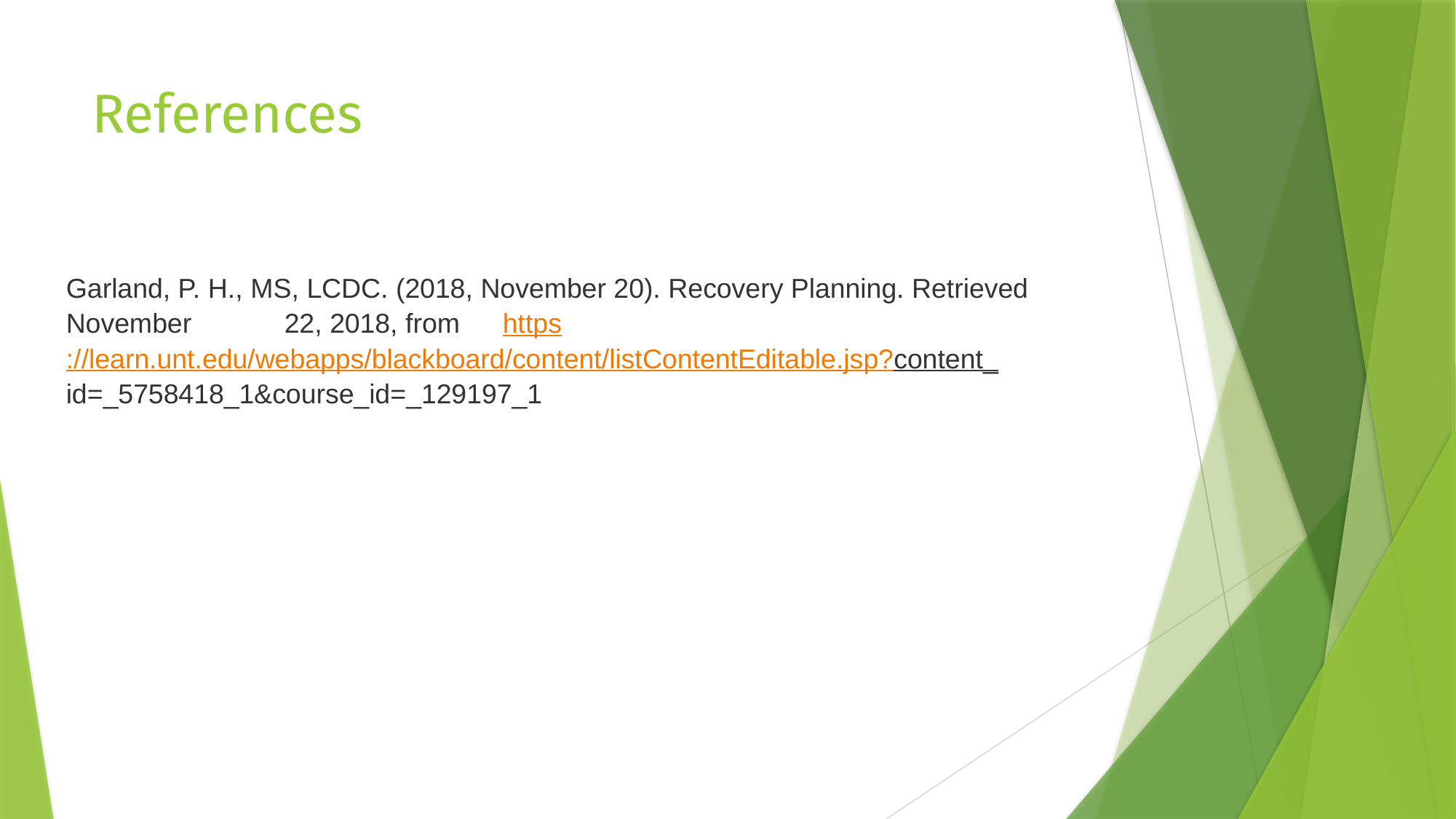

# References

Garland, P. H., MS, LCDC. (2018, November 20). Recovery Planning. Retrieved November 	22, 2018, from 	https://learn.unt.edu/webapps/blackboard/content/listContentEditable.jsp?content_	id=_5758418_1&course_id=_129197_1